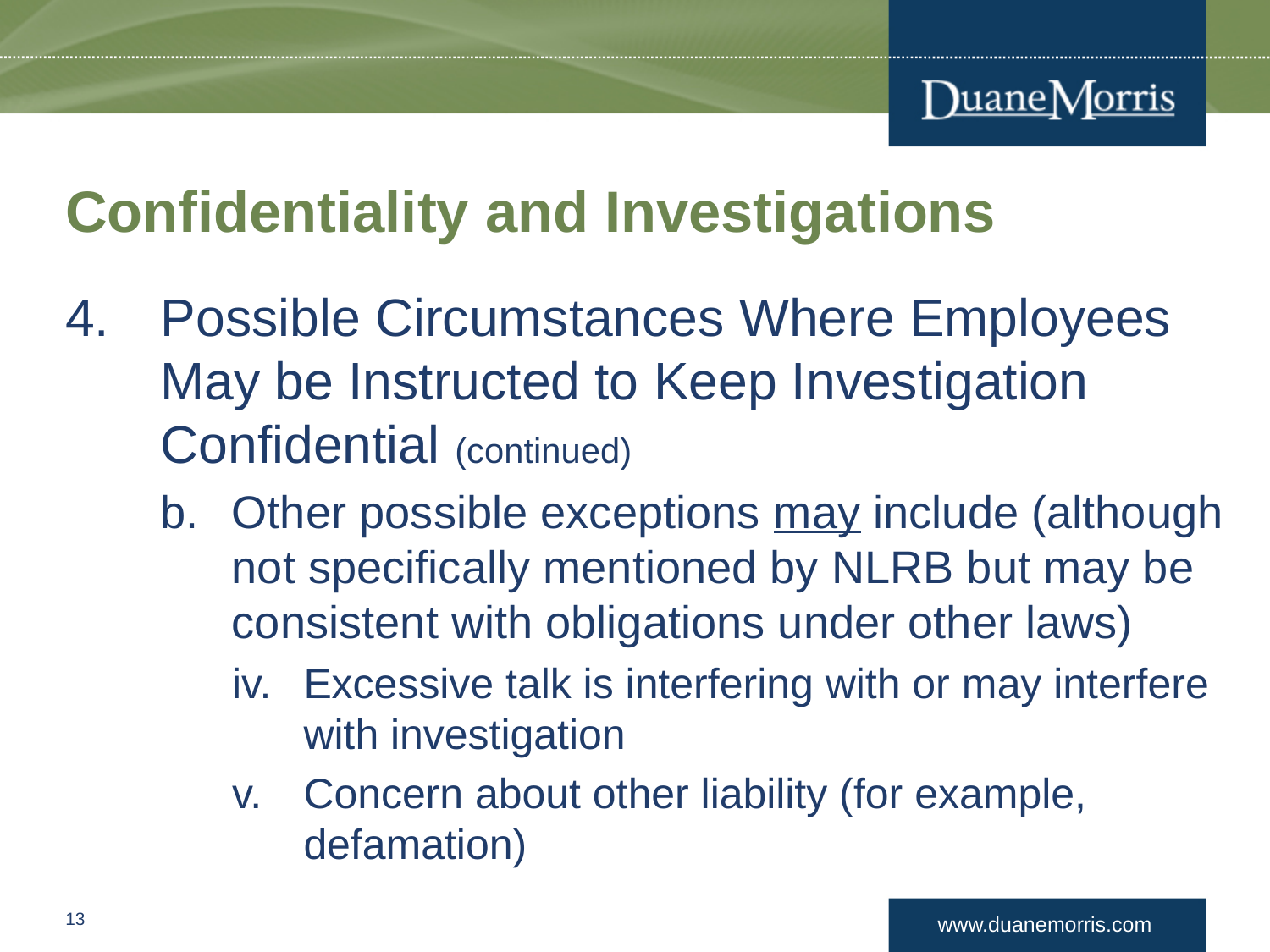

# Confidentiality and Investigations
Possible Circumstances Where Employees May be Instructed to Keep Investigation Confidential (continued)
Other possible exceptions may include (although not specifically mentioned by NLRB but may be consistent with obligations under other laws)
Excessive talk is interfering with or may interfere with investigation
Concern about other liability (for example, defamation)
13